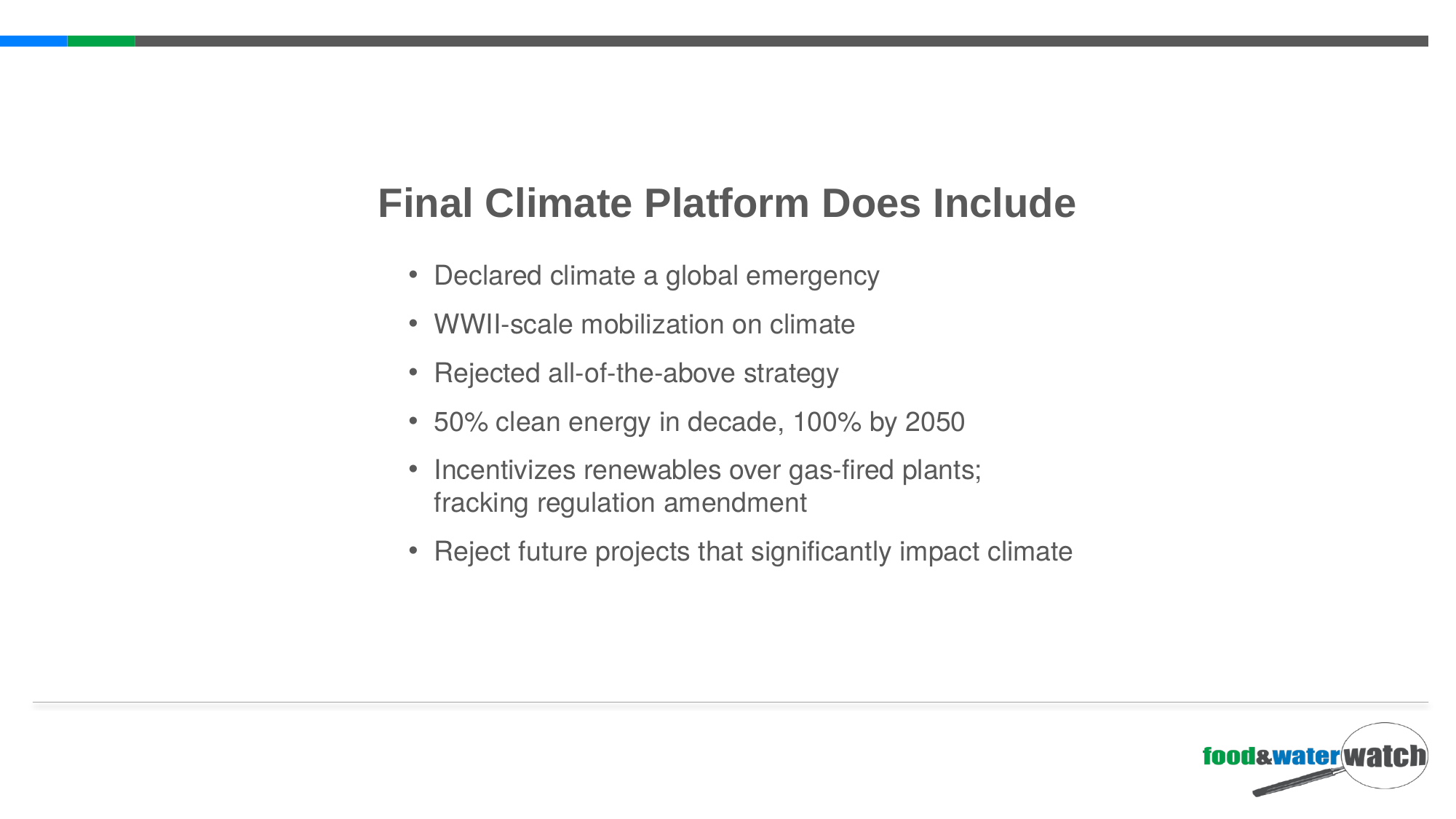

Final Climate Platform Does Include
Declared climate a global emergency
WWII-scale mobilization on climate
Rejected all-of-the-above strategy
50% clean energy in decade, 100% by 2050
Incentivizes renewables over gas-fired plants; fracking regulation amendment
Reject future projects that significantly impact climate